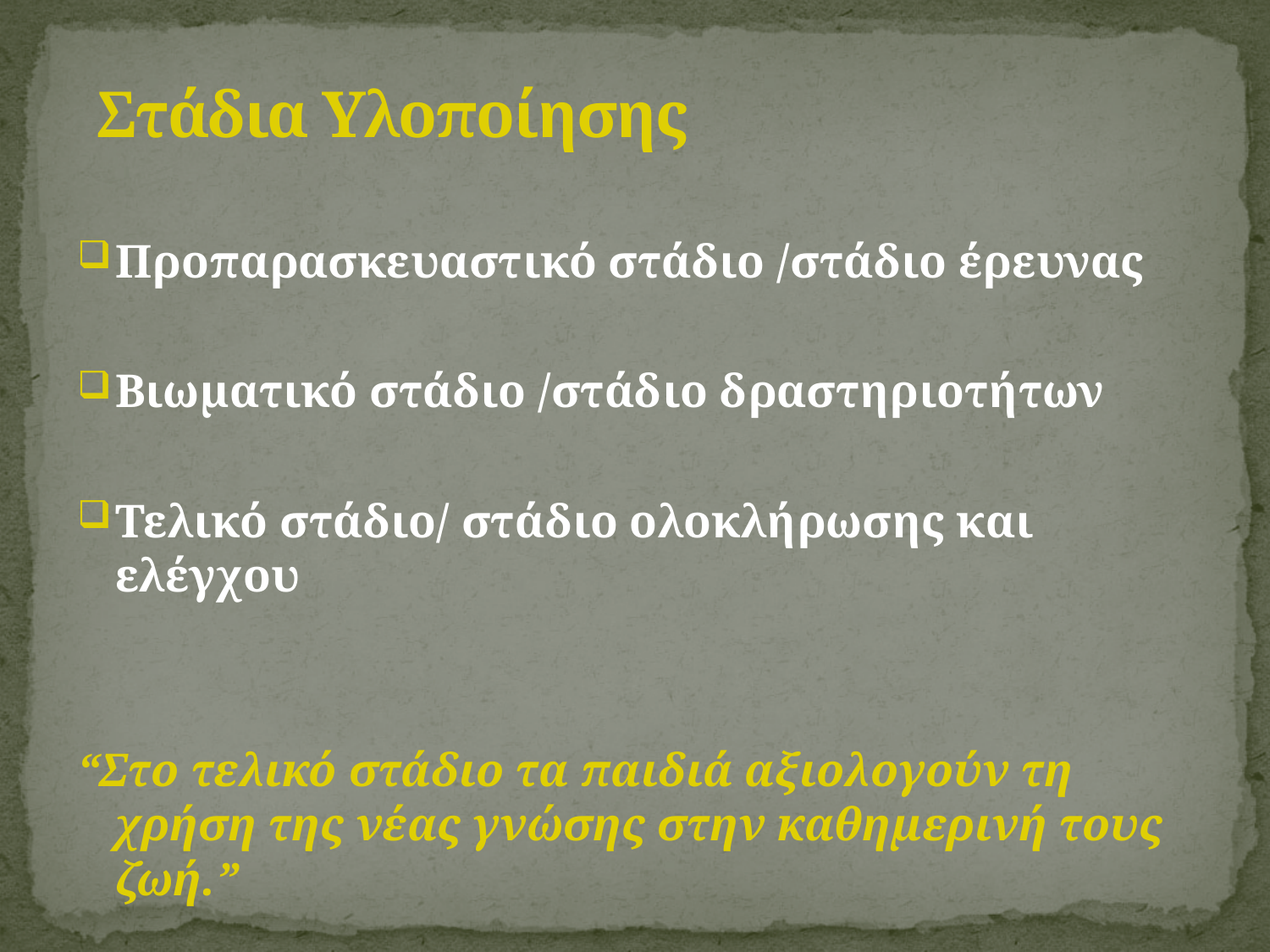

# Στάδια Υλοποίησης
Προπαρασκευαστικό στάδιο /στάδιο έρευνας

Βιωματικό στάδιο /στάδιο δραστηριοτήτων

Τελικό στάδιο/ στάδιο ολοκλήρωσης και ελέγχου

“Στο τελικό στάδιο τα παιδιά αξιολογούν τη χρήση της νέας γνώσης στην καθημερινή τους ζωή.”